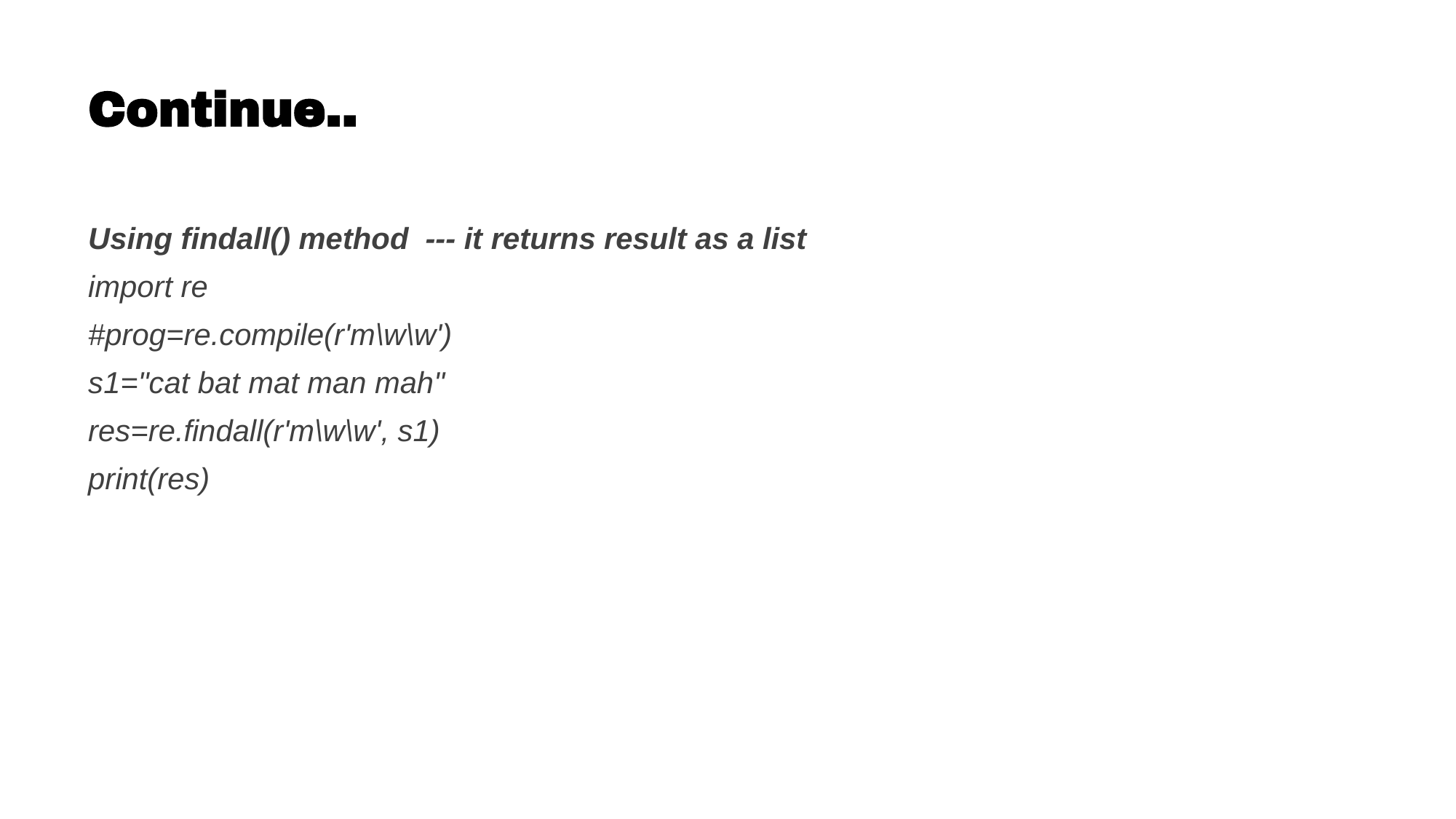

# Continue..
Using findall() method  --- it returns result as a list
import re
#prog=re.compile(r'm\w\w')
s1="cat bat mat man mah"
res=re.findall(r'm\w\w', s1)
print(res)